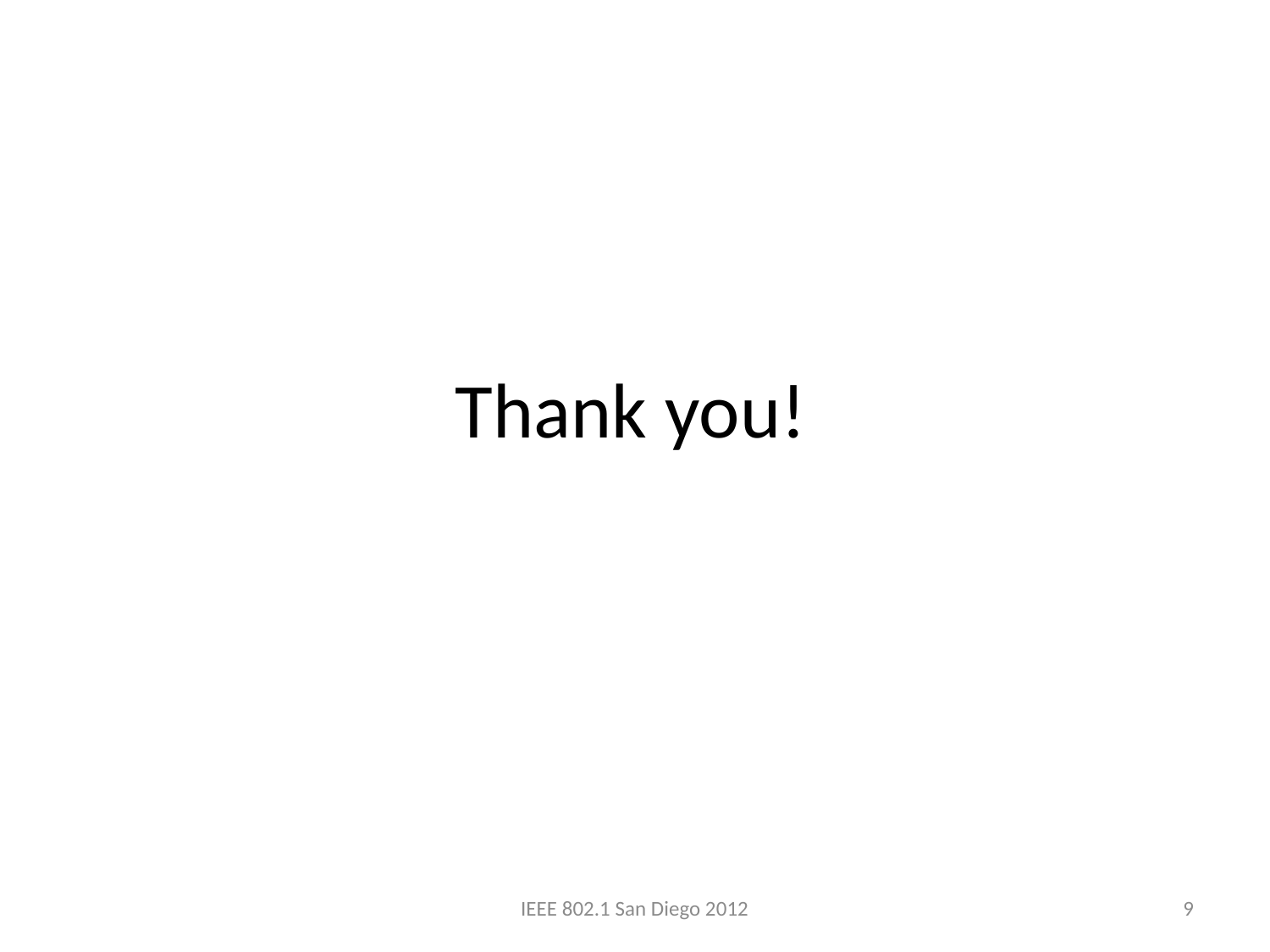

# Thank you!
IEEE 802.1 San Diego 2012
9